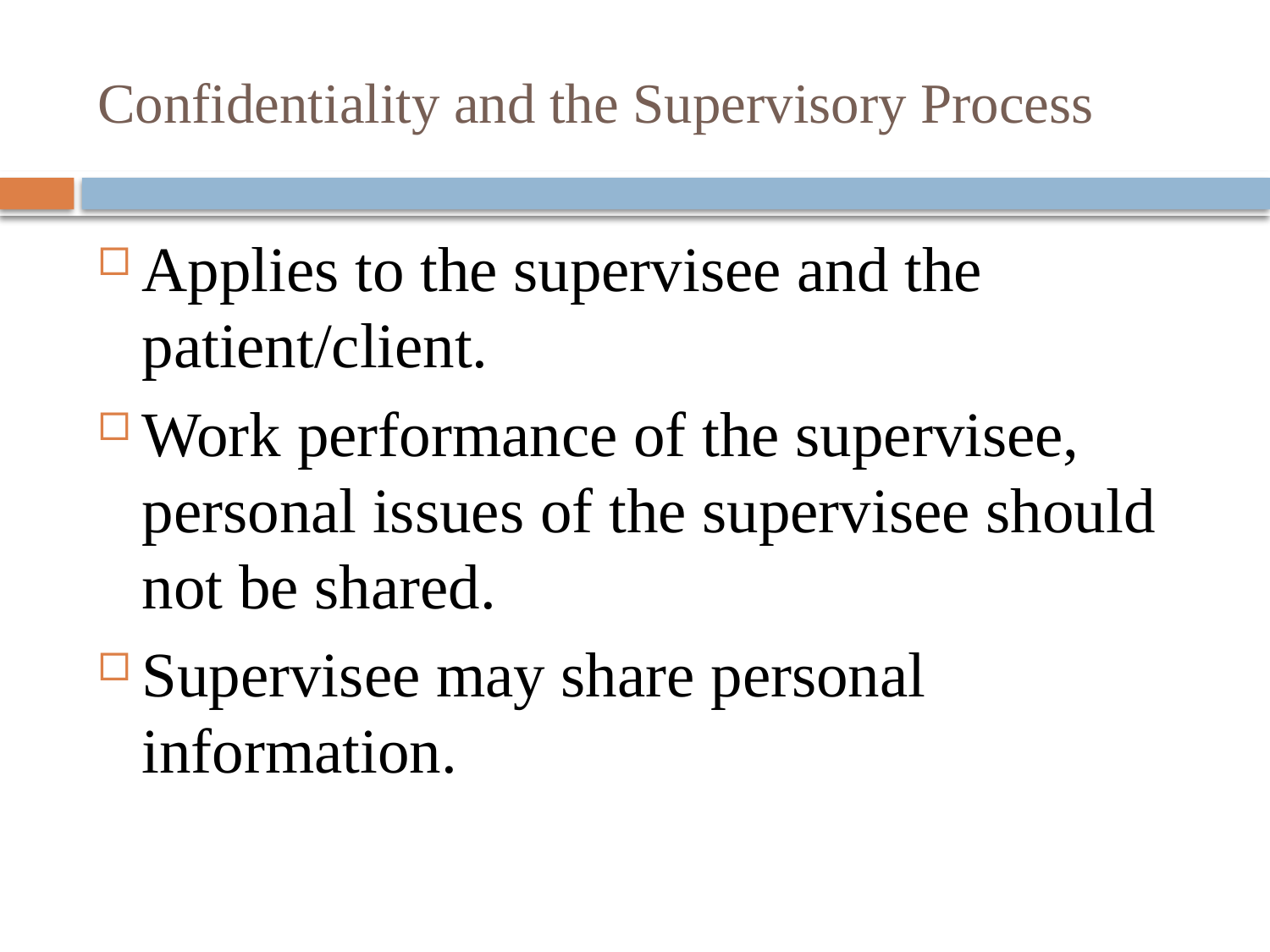

# Confidentiality and the Supervisory Process
Applies to the supervisee and the patient/client.
Work performance of the supervisee, personal issues of the supervisee should not be shared.
Supervisee may share personal information.